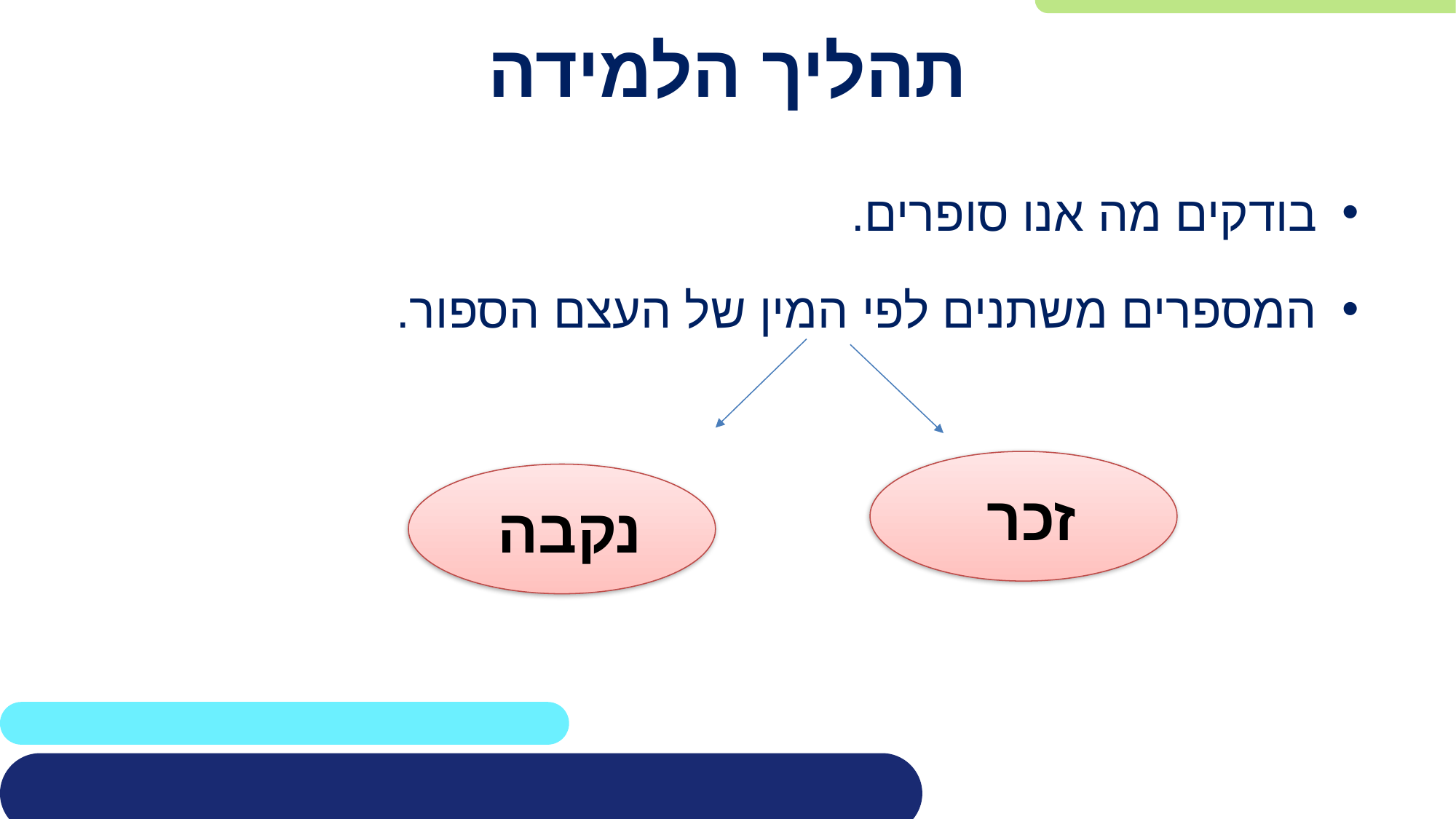

# תהליך הלמידה
בודקים מה אנו סופרים.
המספרים משתנים לפי המין של העצם הספור.

זכר
נקבה